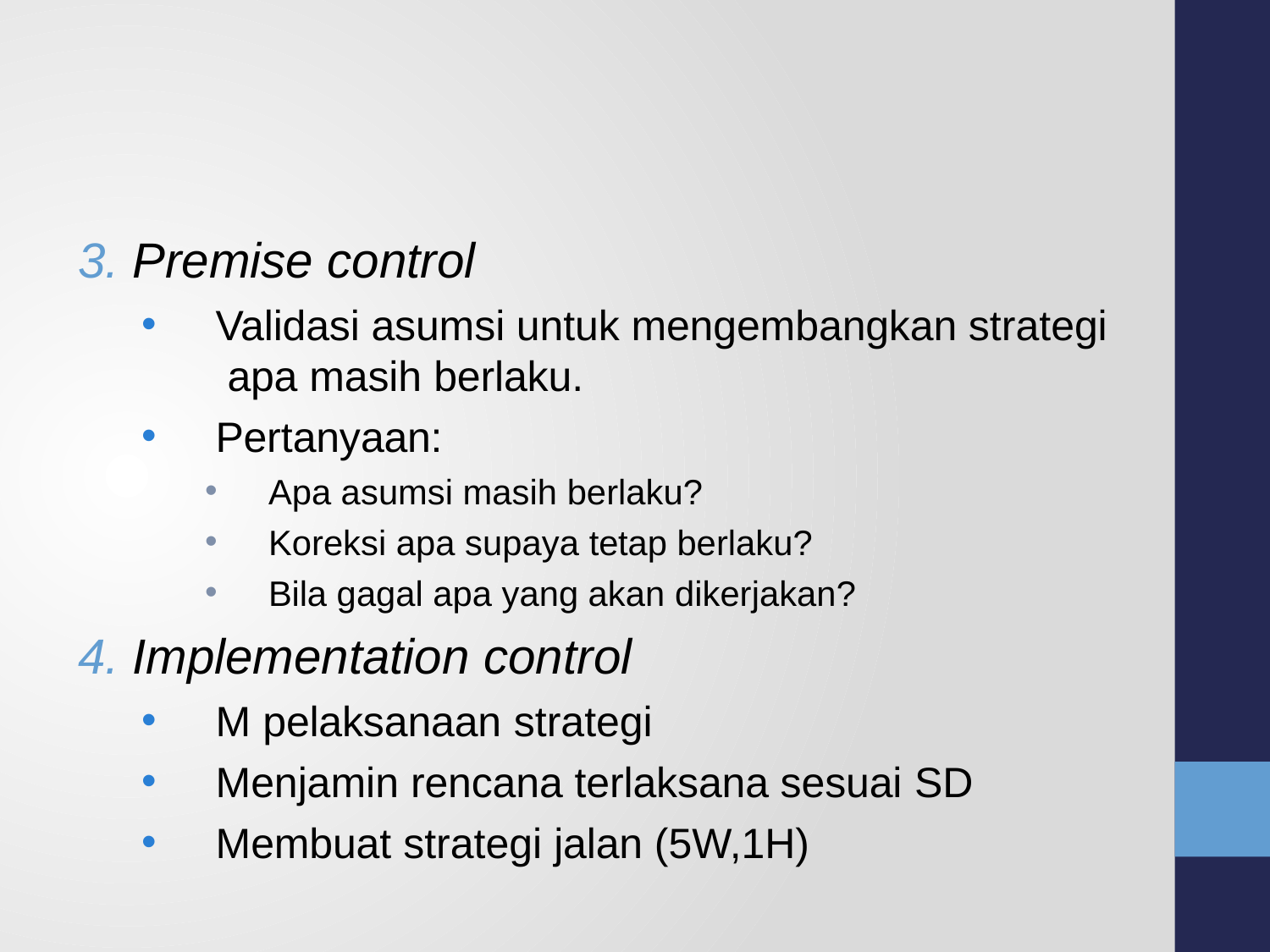

#
Premise control
Validasi asumsi untuk mengembangkan strategi  apa masih berlaku.
Pertanyaan:
Apa asumsi masih berlaku?
Koreksi apa supaya tetap berlaku?
Bila gagal apa yang akan dikerjakan?
Implementation control
M pelaksanaan strategi
Menjamin rencana terlaksana sesuai SD
Membuat strategi jalan (5W,1H)